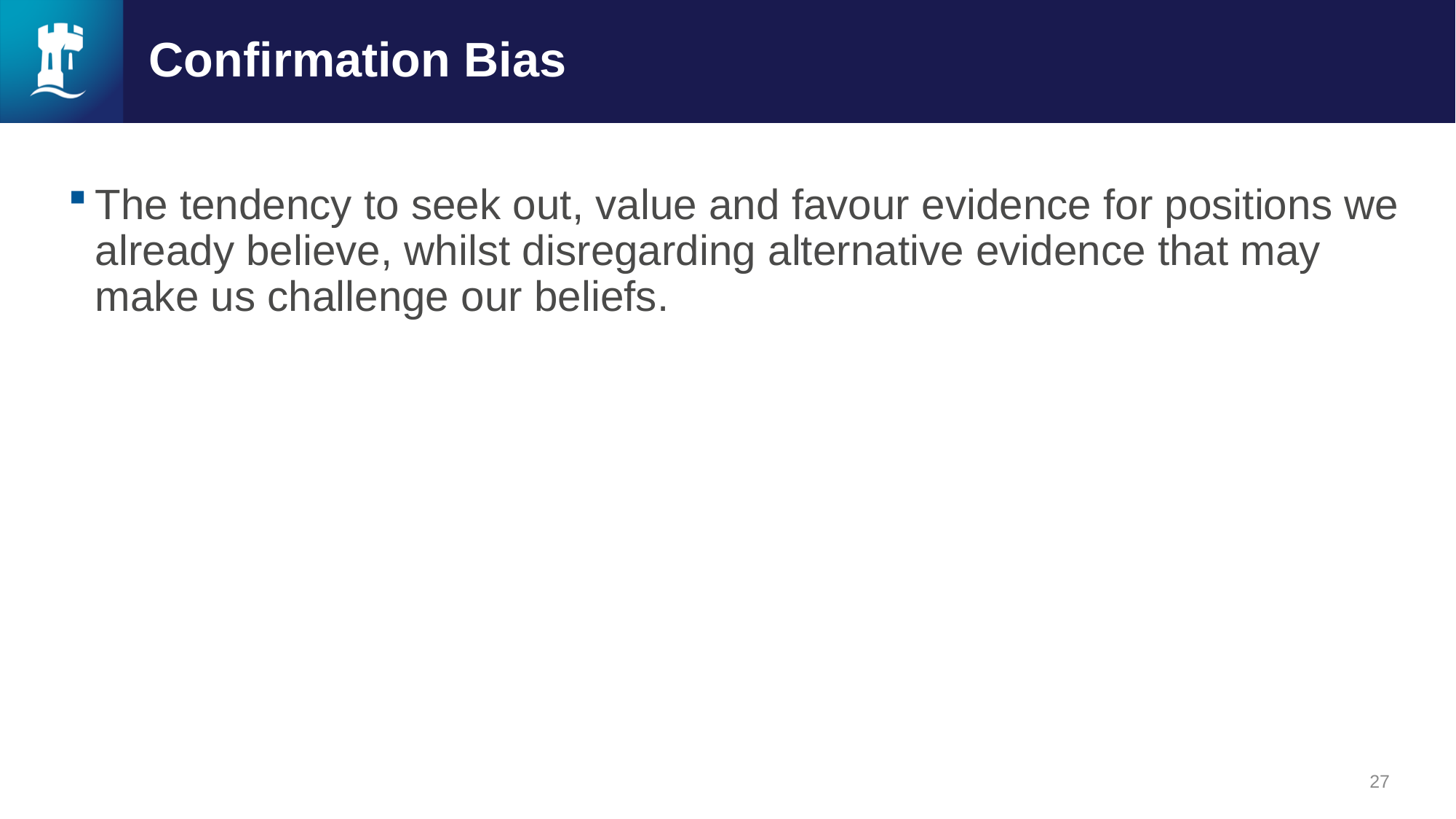

# Confirmation Bias
The tendency to seek out, value and favour evidence for positions we already believe, whilst disregarding alternative evidence that may make us challenge our beliefs.

27